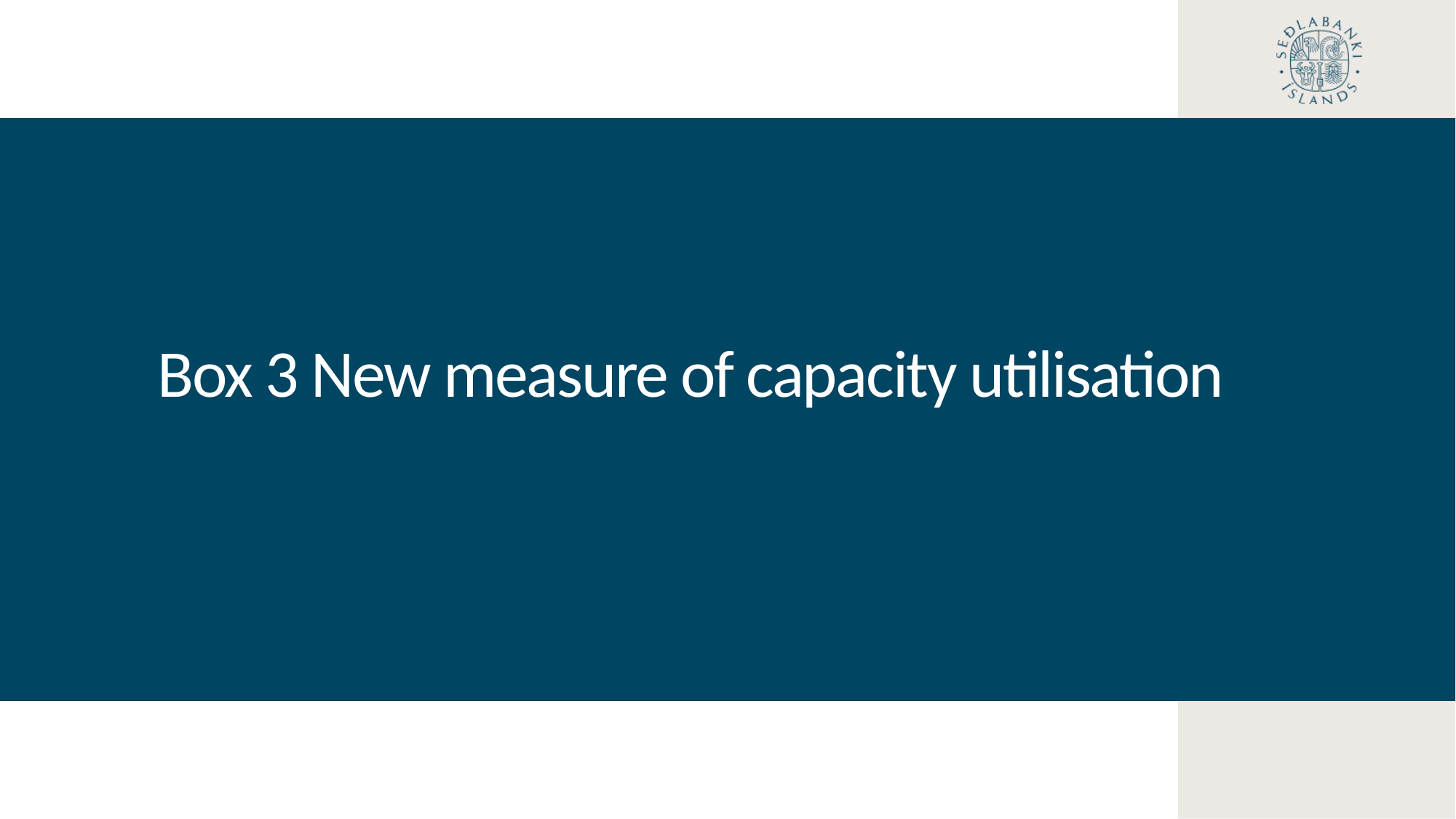

Box 3 New measure of capacity utilisation